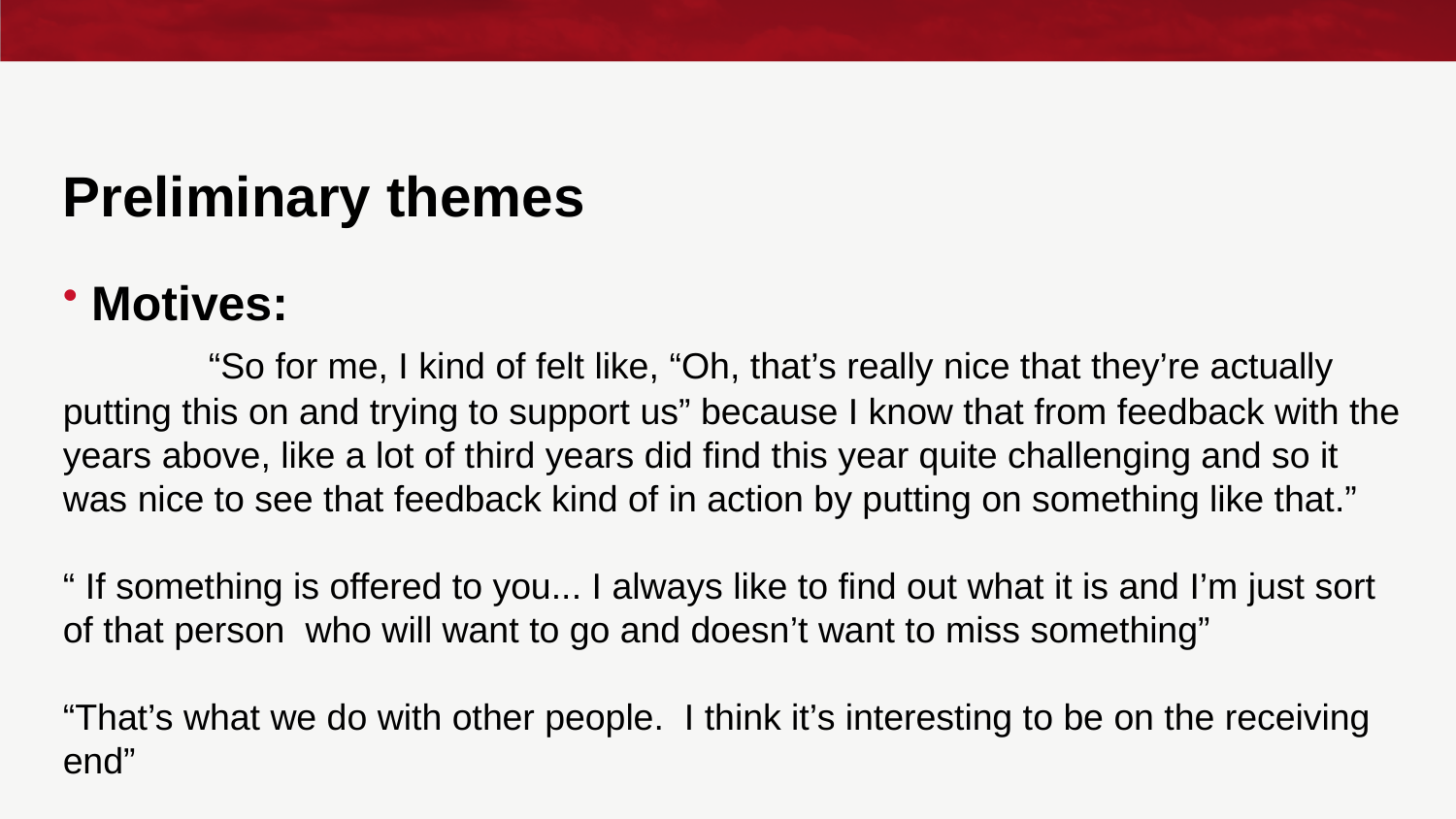

# Preliminary themes
Motives:
	“So for me, I kind of felt like, “Oh, that’s really nice that they’re actually putting this on and trying to support us” because I know that from feedback with the years above, like a lot of third years did find this year quite challenging and so it was nice to see that feedback kind of in action by putting on something like that.”

“ If something is offered to you... I always like to find out what it is and I’m just sort of that person  who will want to go and doesn’t want to miss something”

“That’s what we do with other people.  I think it’s interesting to be on the receiving end”